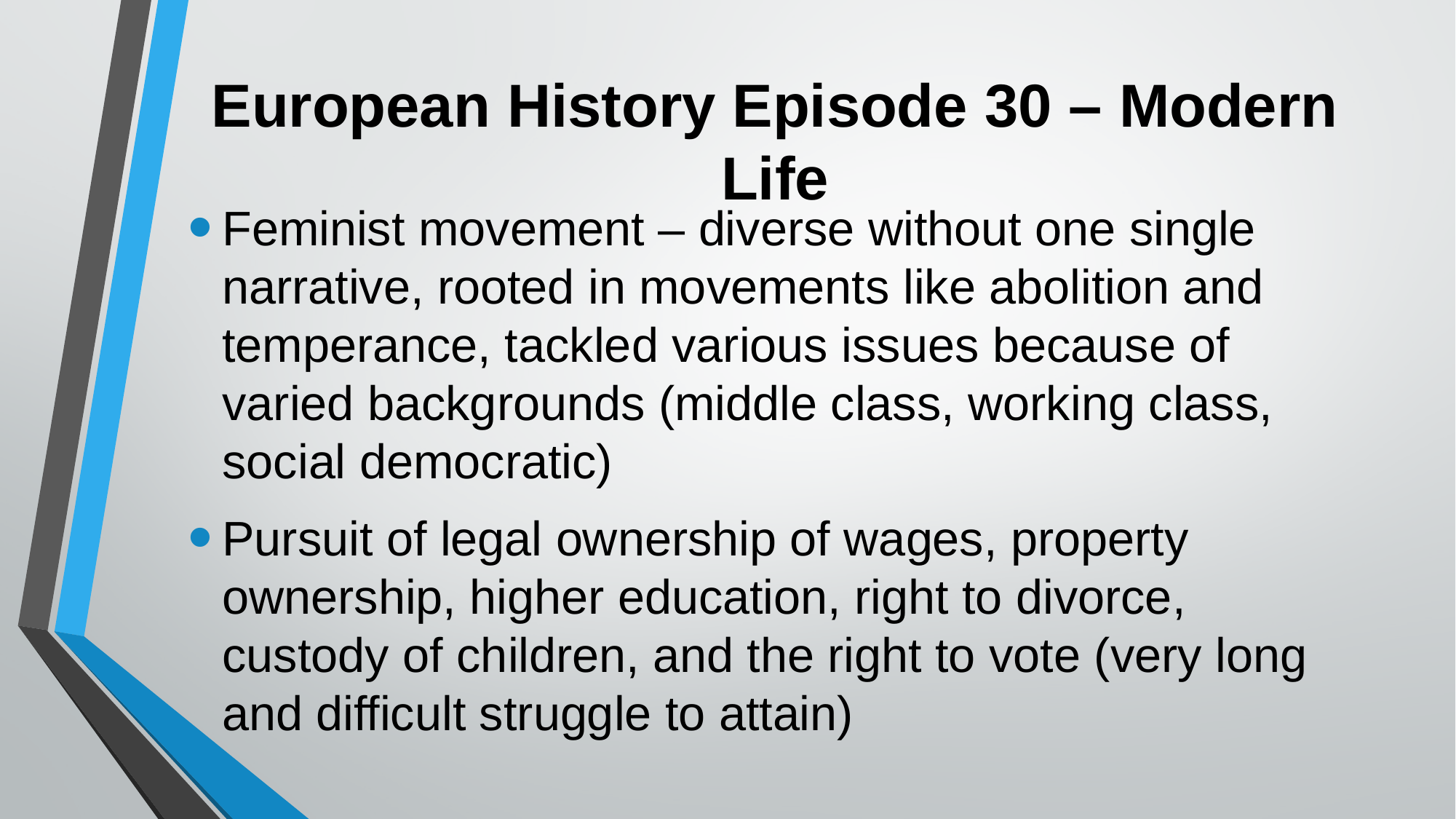

# European History Episode 30 – Modern Life
Feminist movement – diverse without one single narrative, rooted in movements like abolition and temperance, tackled various issues because of varied backgrounds (middle class, working class, social democratic)
Pursuit of legal ownership of wages, property ownership, higher education, right to divorce, custody of children, and the right to vote (very long and difficult struggle to attain)